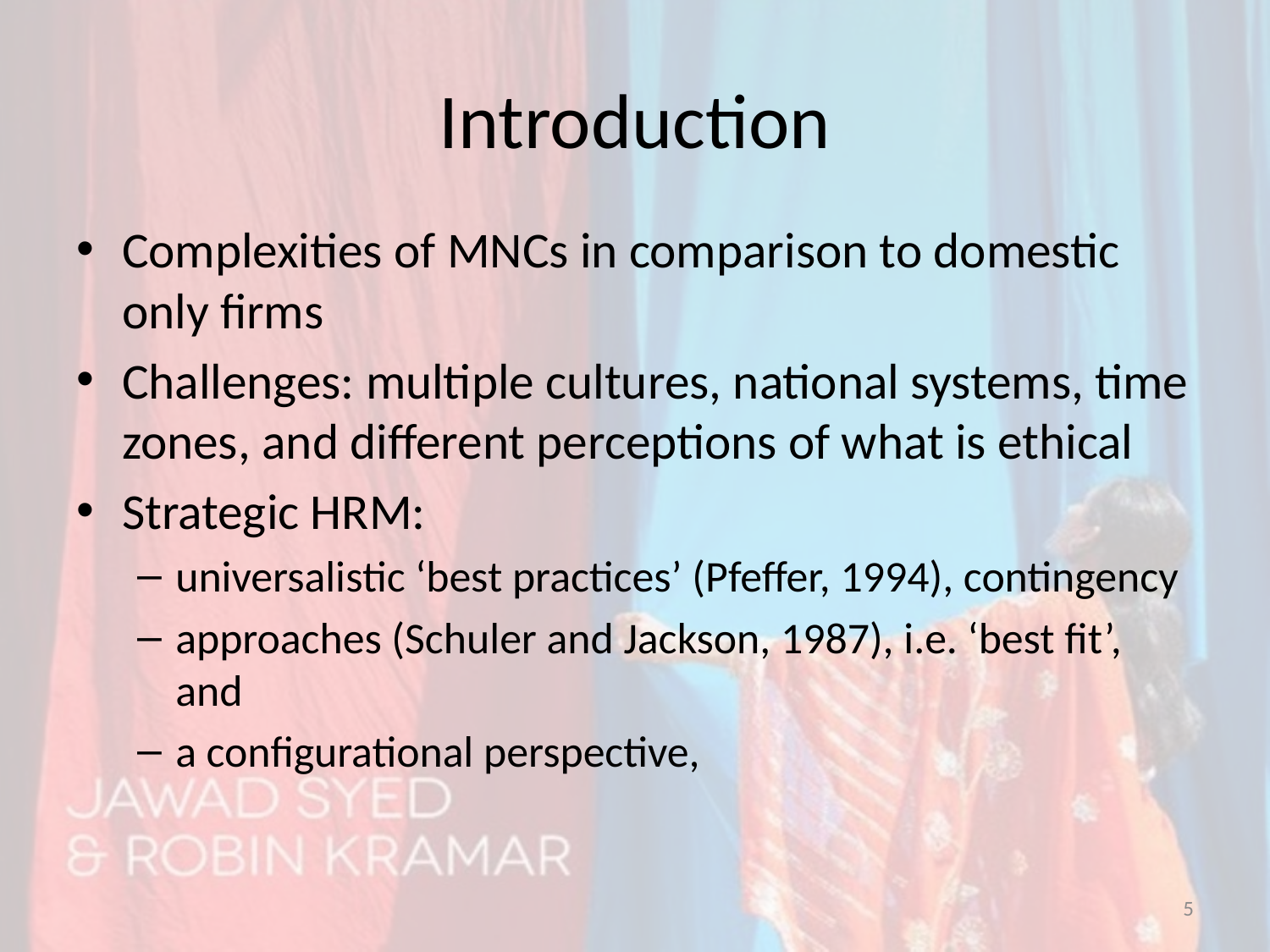

# Introduction
Complexities of MNCs in comparison to domestic only firms
Challenges: multiple cultures, national systems, time zones, and different perceptions of what is ethical
Strategic HRM:
universalistic ‘best practices’ (Pfeffer, 1994), contingency
approaches (Schuler and Jackson, 1987), i.e. ‘best fit’, and
a configurational perspective,
5